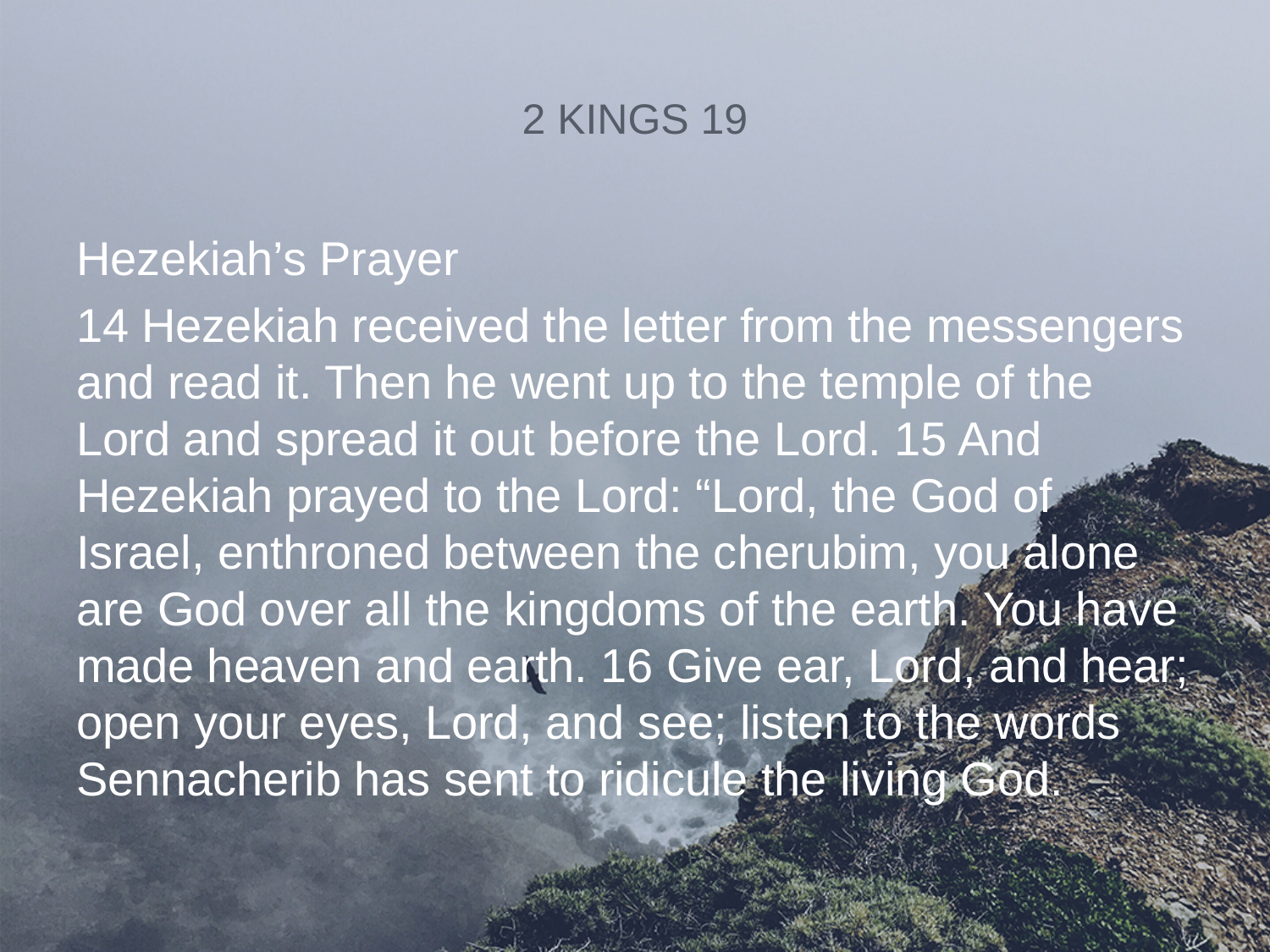

# 2 KINGS 19
Hezekiah’s Prayer
14 Hezekiah received the letter from the messengers and read it. Then he went up to the temple of the Lord and spread it out before the Lord. 15 And Hezekiah prayed to the Lord: “Lord, the God of Israel, enthroned between the cherubim, you alone are God over all the kingdoms of the earth. You have made heaven and earth. 16 Give ear, Lord, and hear; open your eyes, Lord, and see; listen to the words Sennacherib has sent to ridicule the living God.